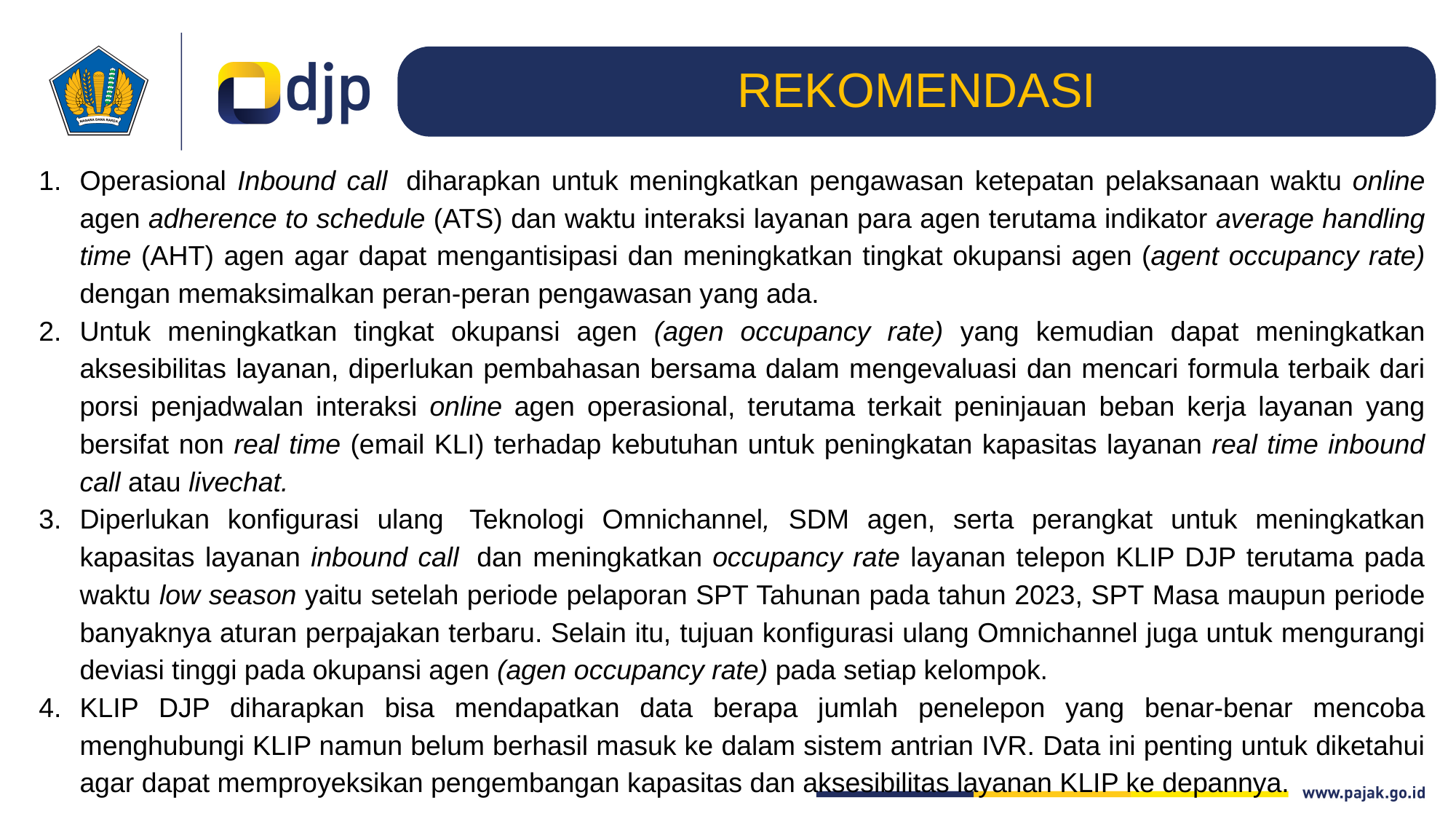

REKOMENDASI
Operasional Inbound call  diharapkan untuk meningkatkan pengawasan ketepatan pelaksanaan waktu online agen adherence to schedule (ATS) dan waktu interaksi layanan para agen terutama indikator average handling time (AHT) agen agar dapat mengantisipasi dan meningkatkan tingkat okupansi agen (agent occupancy rate) dengan memaksimalkan peran-peran pengawasan yang ada.
Untuk meningkatkan tingkat okupansi agen (agen occupancy rate) yang kemudian dapat meningkatkan aksesibilitas layanan, diperlukan pembahasan bersama dalam mengevaluasi dan mencari formula terbaik dari porsi penjadwalan interaksi online agen operasional, terutama terkait peninjauan beban kerja layanan yang bersifat non real time (email KLI) terhadap kebutuhan untuk peningkatan kapasitas layanan real time inbound call atau livechat.
Diperlukan konfigurasi ulang  Teknologi Omnichannel, SDM agen, serta perangkat untuk meningkatkan kapasitas layanan inbound call  dan meningkatkan occupancy rate layanan telepon KLIP DJP terutama pada waktu low season yaitu setelah periode pelaporan SPT Tahunan pada tahun 2023, SPT Masa maupun periode banyaknya aturan perpajakan terbaru. Selain itu, tujuan konfigurasi ulang Omnichannel juga untuk mengurangi deviasi tinggi pada okupansi agen (agen occupancy rate) pada setiap kelompok.
KLIP DJP diharapkan bisa mendapatkan data berapa jumlah penelepon yang benar-benar mencoba menghubungi KLIP namun belum berhasil masuk ke dalam sistem antrian IVR. Data ini penting untuk diketahui agar dapat memproyeksikan pengembangan kapasitas dan aksesibilitas layanan KLIP ke depannya.